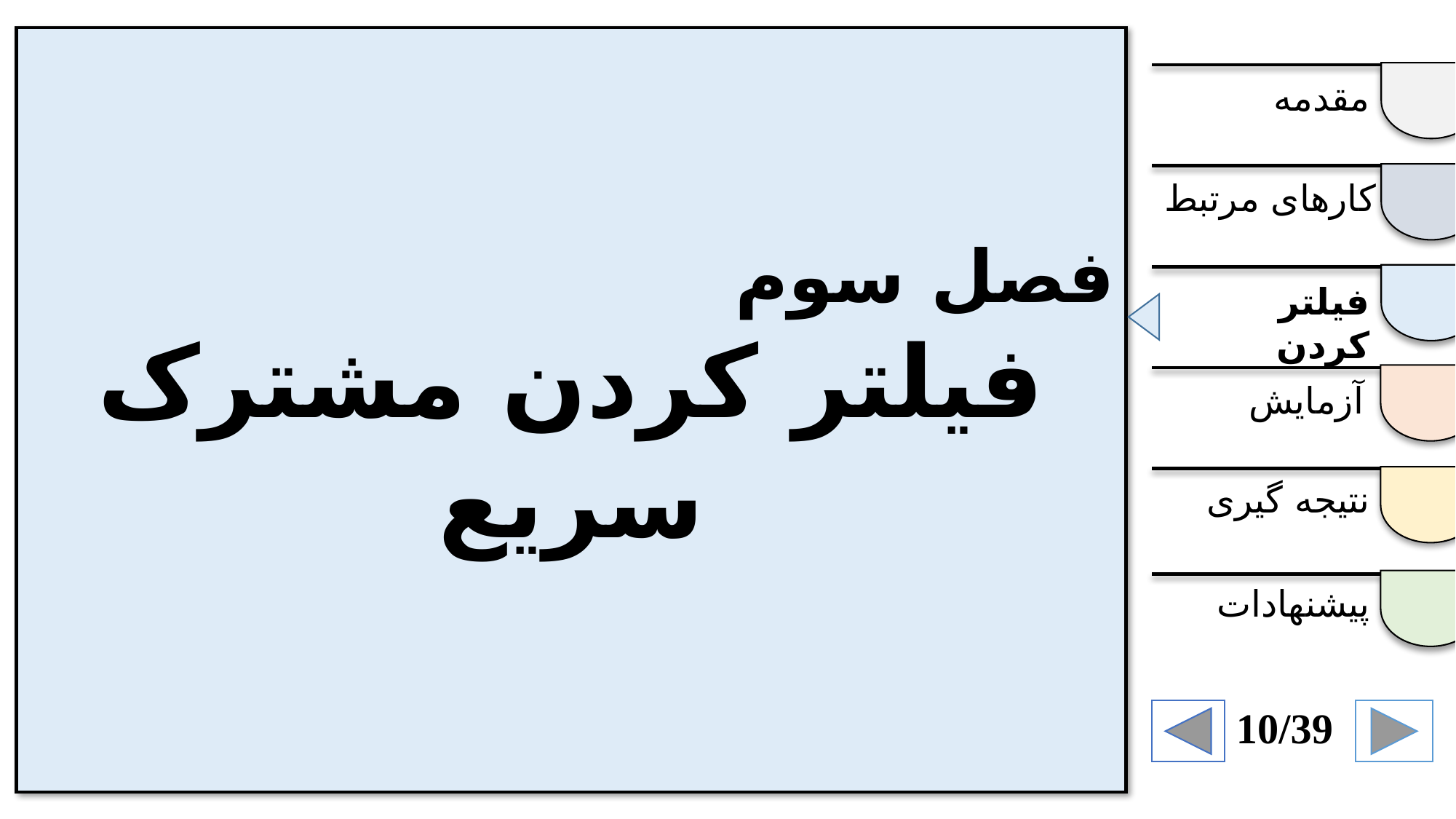

فصل سوم
فیلتر کردن مشترک سریع

مقدمه

کارهای مرتبط

فیلتر کردن

آزمایش

نتیجه گیری

پیشنهادات
10/39